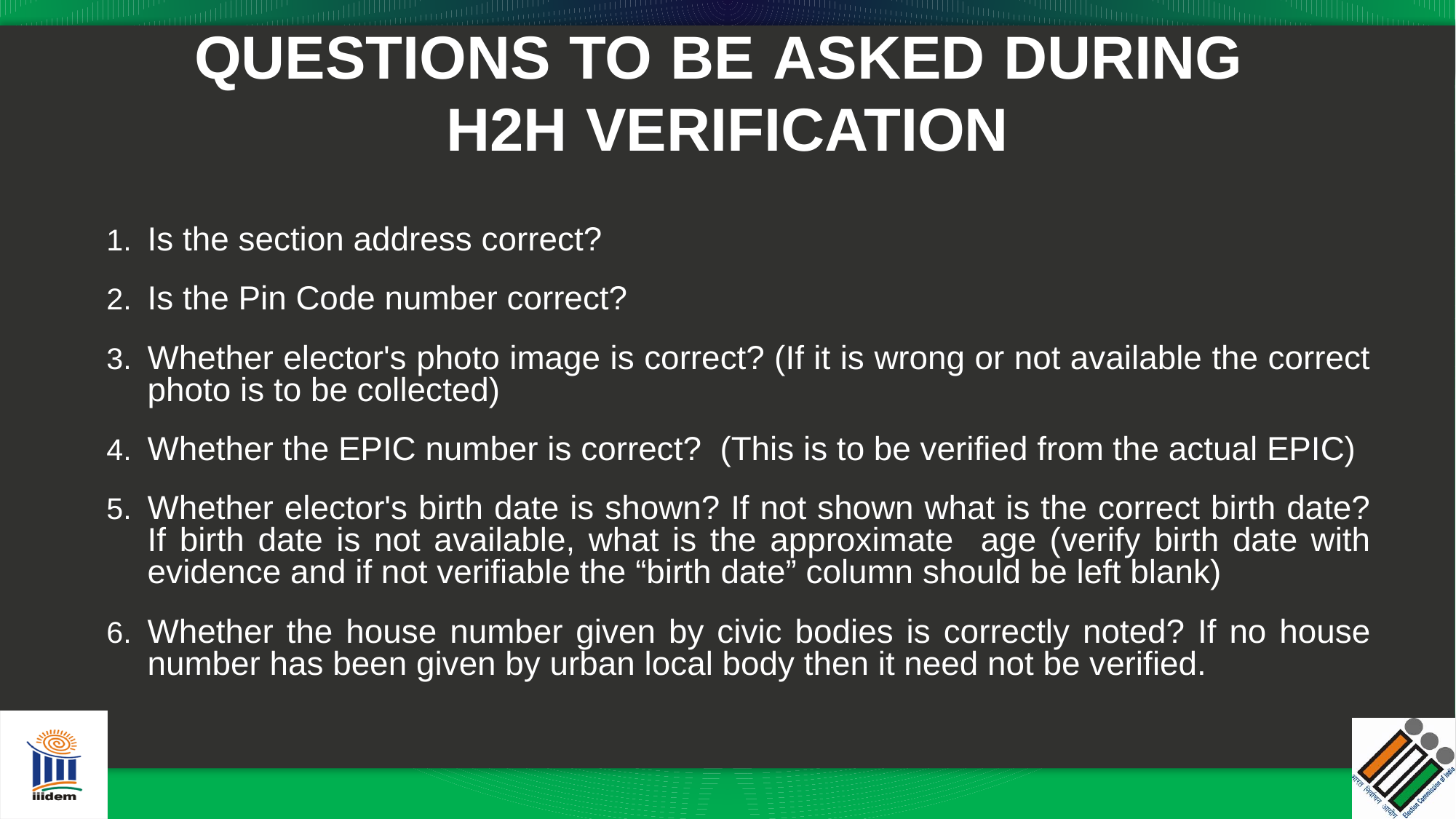

# QUESTIONS TO BE ASKED DURING H2H VERIFICATION
Is the section address correct?
Is the Pin Code number correct?
Whether elector's photo image is correct? (If it is wrong or not available the correct photo is to be collected)
Whether the EPIC number is correct?  (This is to be verified from the actual EPIC)
Whether elector's birth date is shown? If not shown what is the correct birth date? If birth date is not available, what is the approximate  age (verify birth date with evidence and if not verifiable the “birth date” column should be left blank)
Whether the house number given by civic bodies is correctly noted? If no house number has been given by urban local body then it need not be verified.